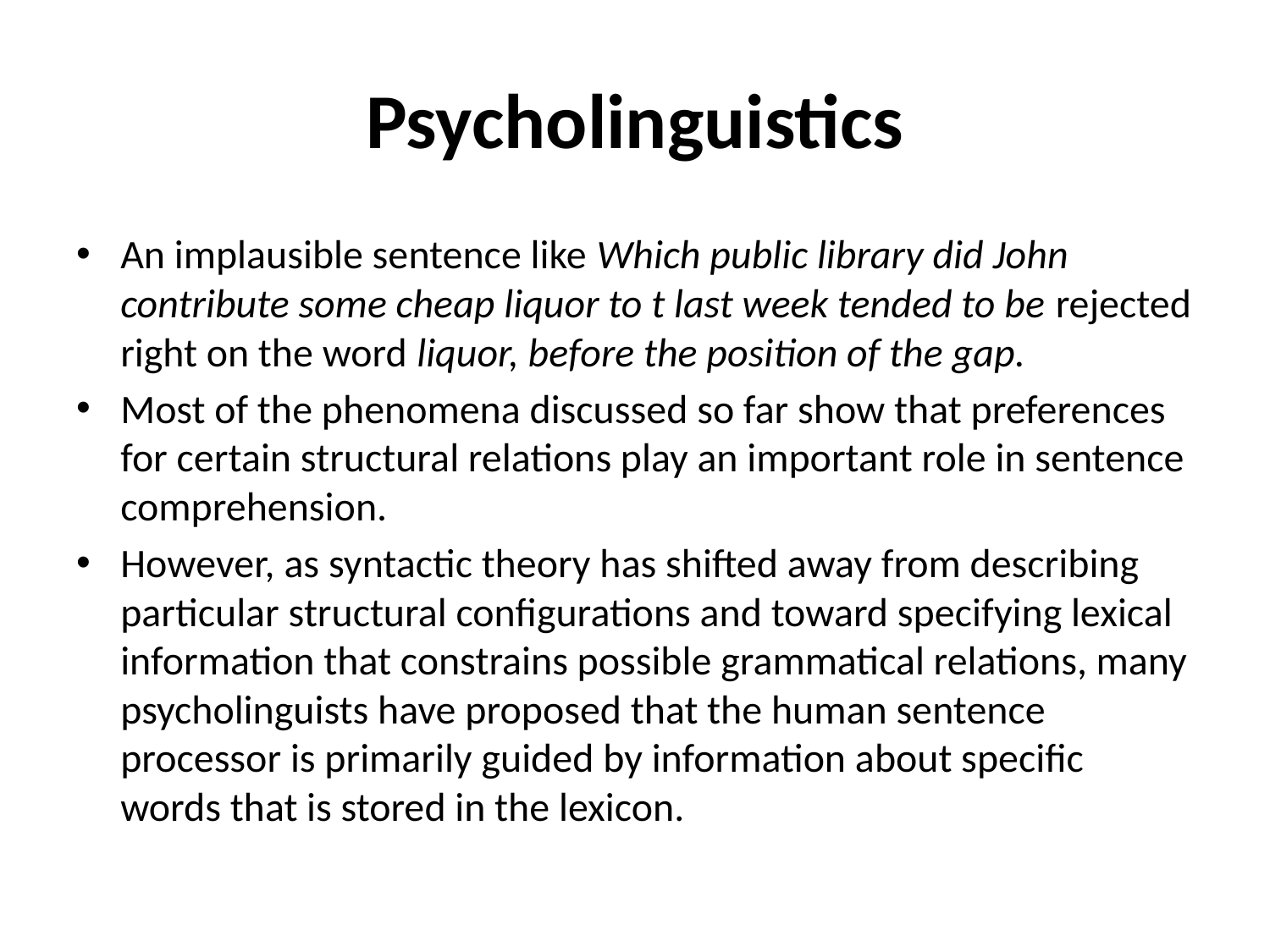

# Psycholinguistics
An implausible sentence like Which public library did John contribute some cheap liquor to t last week tended to be rejected right on the word liquor, before the position of the gap.
Most of the phenomena discussed so far show that preferences for certain structural relations play an important role in sentence comprehension.
However, as syntactic theory has shifted away from describing particular structural configurations and toward specifying lexical information that constrains possible grammatical relations, many psycholinguists have proposed that the human sentence processor is primarily guided by information about specific words that is stored in the lexicon.